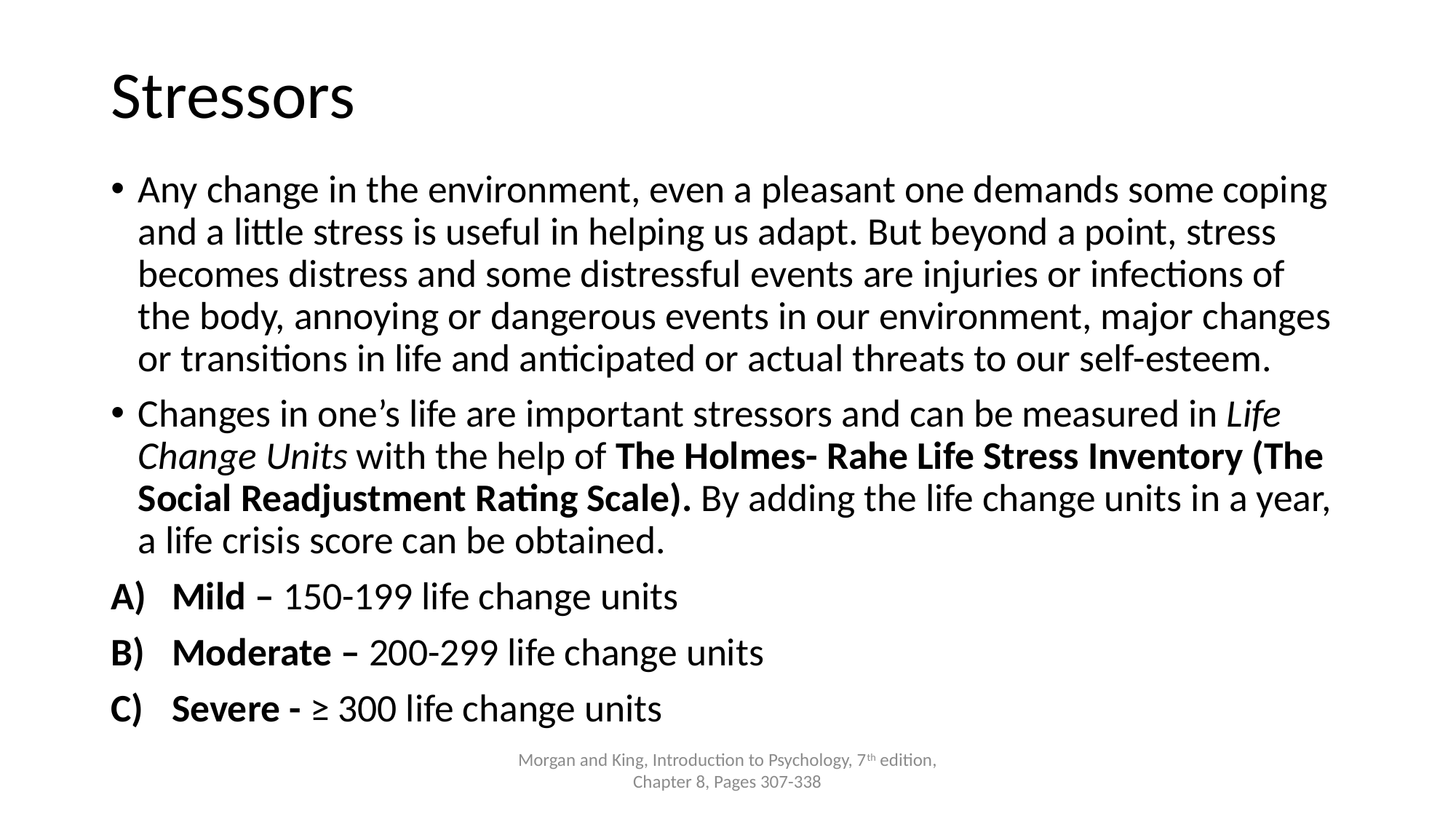

# Stressors
Any change in the environment, even a pleasant one demands some coping and a little stress is useful in helping us adapt. But beyond a point, stress becomes distress and some distressful events are injuries or infections of the body, annoying or dangerous events in our environment, major changes or transitions in life and anticipated or actual threats to our self-esteem.
Changes in one’s life are important stressors and can be measured in Life Change Units with the help of The Holmes- Rahe Life Stress Inventory (The Social Readjustment Rating Scale). By adding the life change units in a year, a life crisis score can be obtained.
Mild – 150-199 life change units
Moderate – 200-299 life change units
Severe - ≥ 300 life change units
Morgan and King, Introduction to Psychology, 7th edition, Chapter 8, Pages 307-338